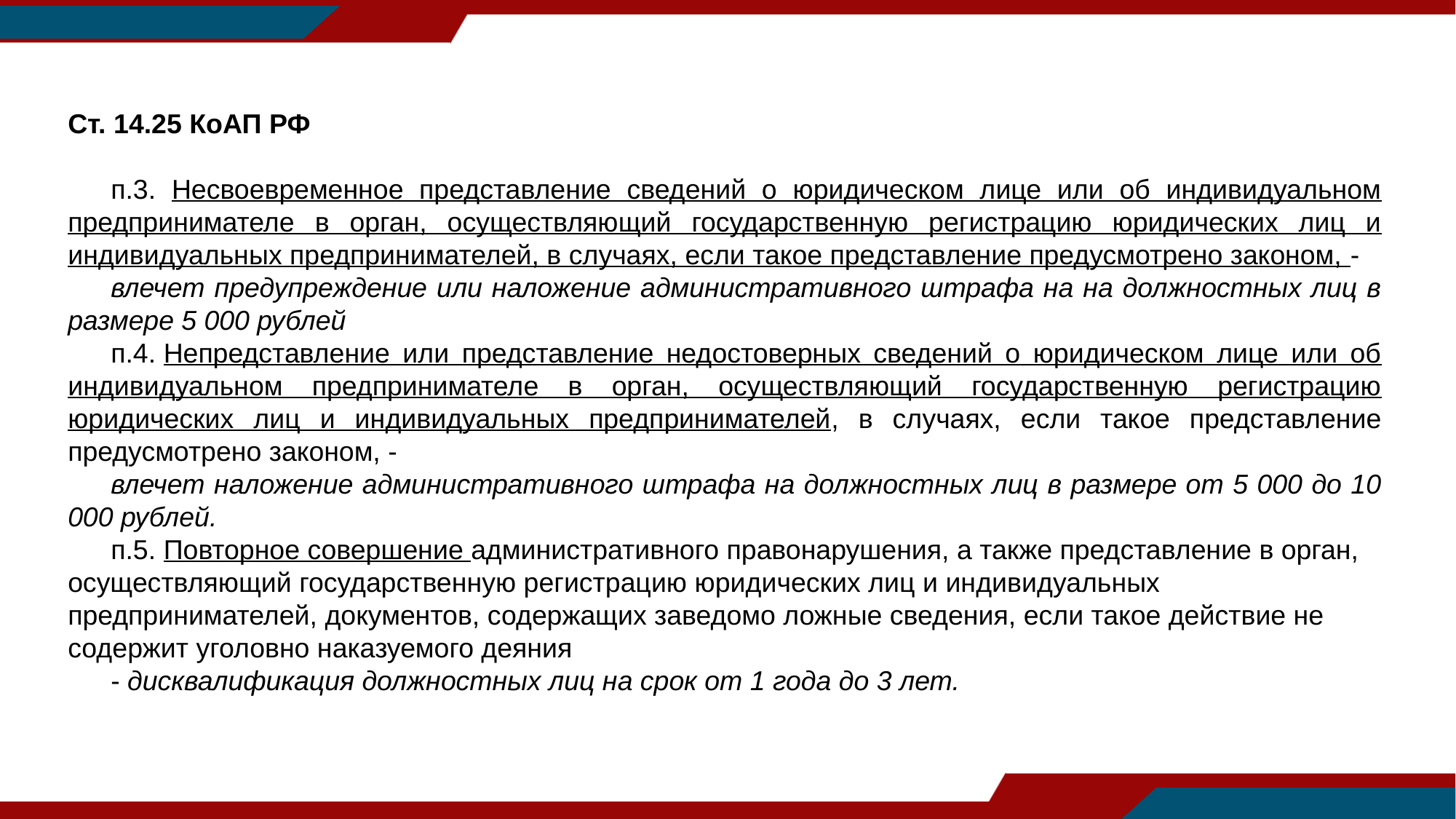

Ст. 14.25 КоАП РФ

п.3. Несвоевременное представление сведений о юридическом лице или об индивидуальном предпринимателе в орган, осуществляющий государственную регистрацию юридических лиц и индивидуальных предпринимателей, в случаях, если такое представление предусмотрено законом, -
влечет предупреждение или наложение административного штрафа на на должностных лиц в размере 5 000 рублей
п.4. Непредставление или представление недостоверных сведений о юридическом лице или об индивидуальном предпринимателе в орган, осуществляющий государственную регистрацию юридических лиц и индивидуальных предпринимателей, в случаях, если такое представление предусмотрено законом, -
влечет наложение административного штрафа на должностных лиц в размере от 5 000 до 10 000 рублей.
п.5. Повторное совершение административного правонарушения, а также представление в орган, осуществляющий государственную регистрацию юридических лиц и индивидуальных предпринимателей, документов, содержащих заведомо ложные сведения, если такое действие не содержит уголовно наказуемого деяния
- дисквалификация должностных лиц на срок от 1 года до 3 лет.